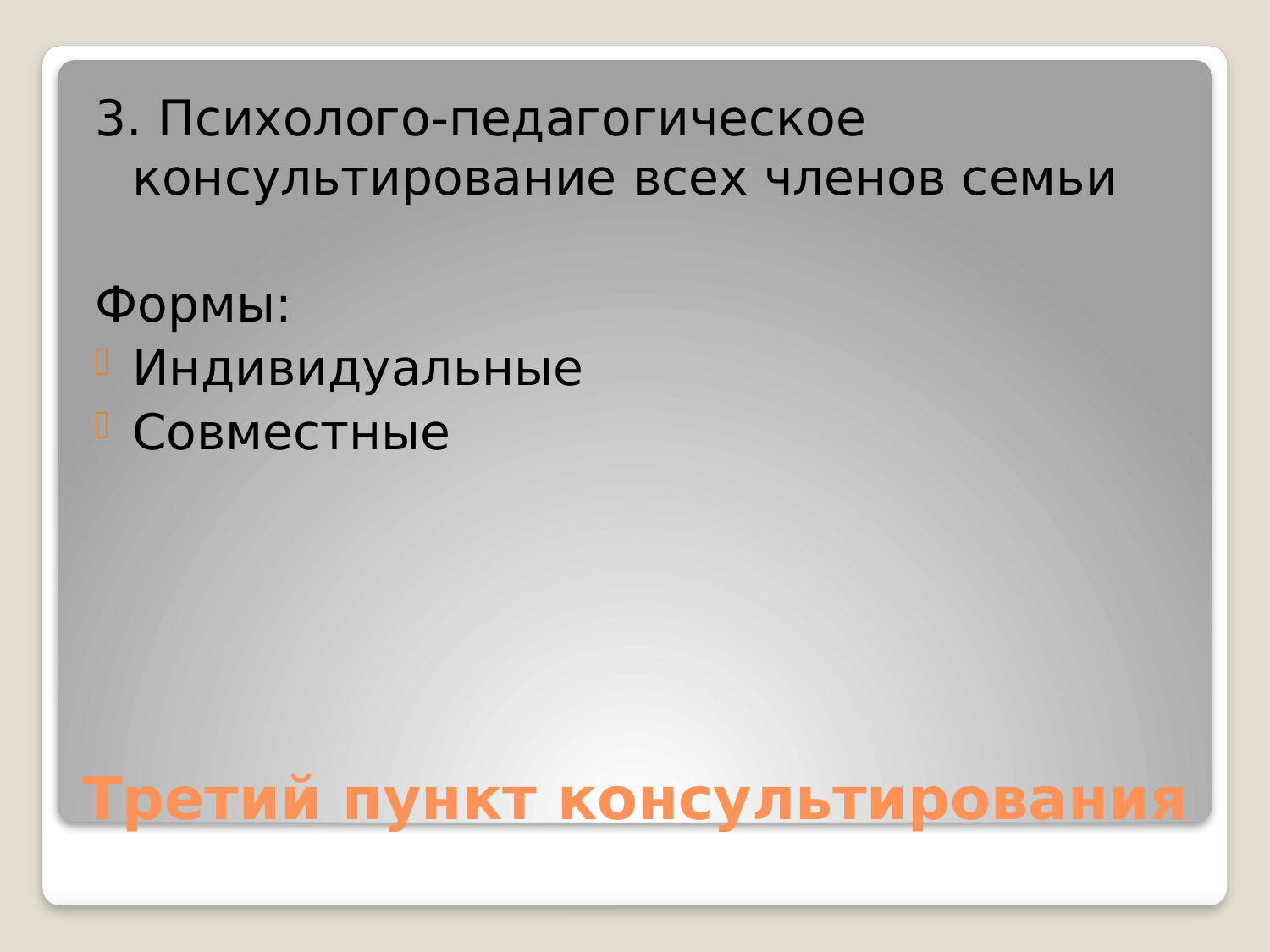

3. Психолого-педагогическое консультирование всех членов семьи

Формы:
Индивидуальные
Совместные

# Третий пункт консультирования